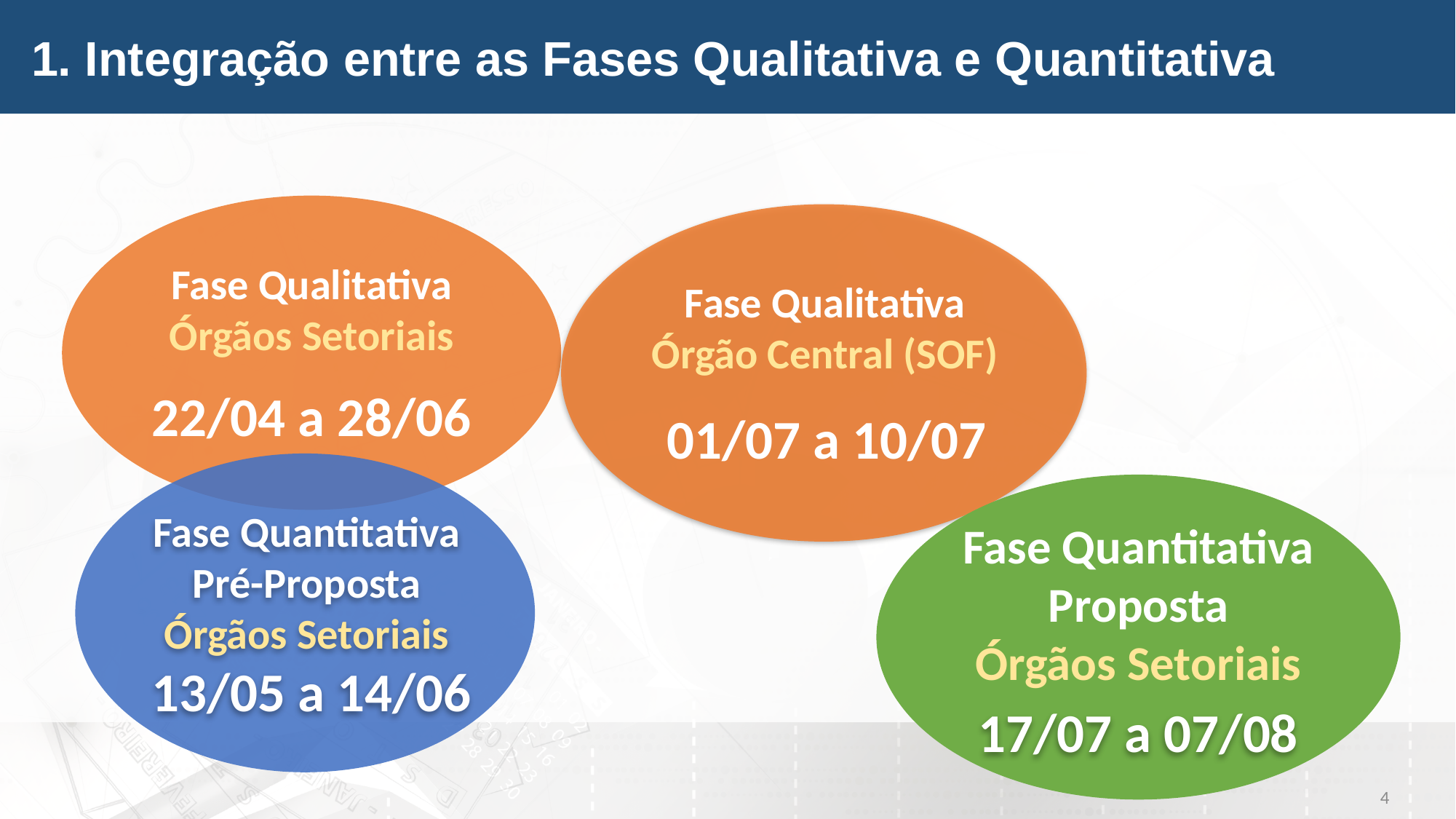

1. Integração entre as Fases Qualitativa e Quantitativa

Fase Qualitativa
Órgãos Setoriais
22/04 a 28/06

Fase Qualitativa
Órgão Central (SOF)
01/07 a 10/07

Fase Quantitativa
Pré-Proposta
Órgãos Setoriais
13/05 a 14/06

Fase Quantitativa
Proposta
Órgãos Setoriais
17/07 a 07/08
4